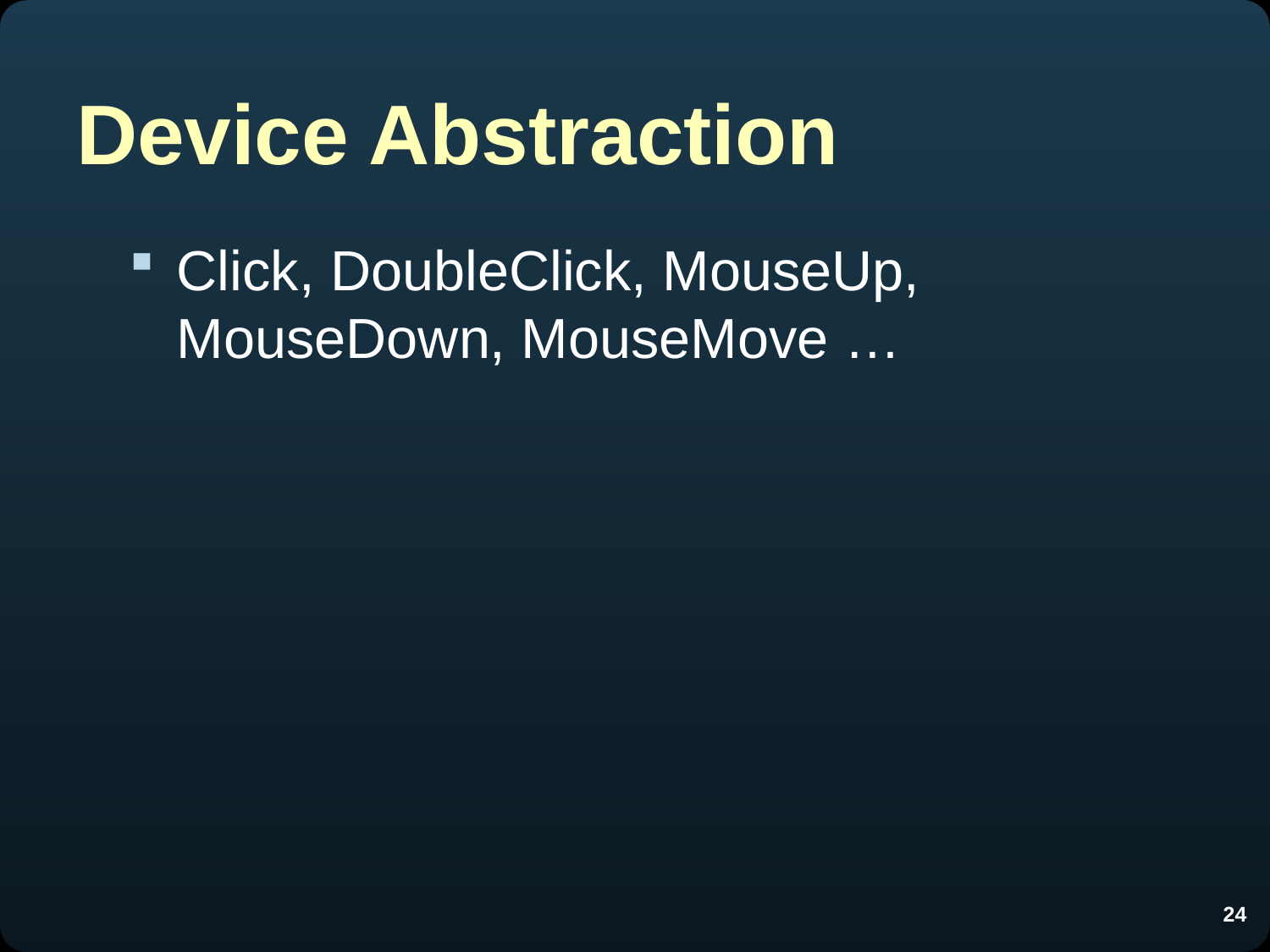

# Device Abstraction
Click, DoubleClick, MouseUp, MouseDown, MouseMove …
24